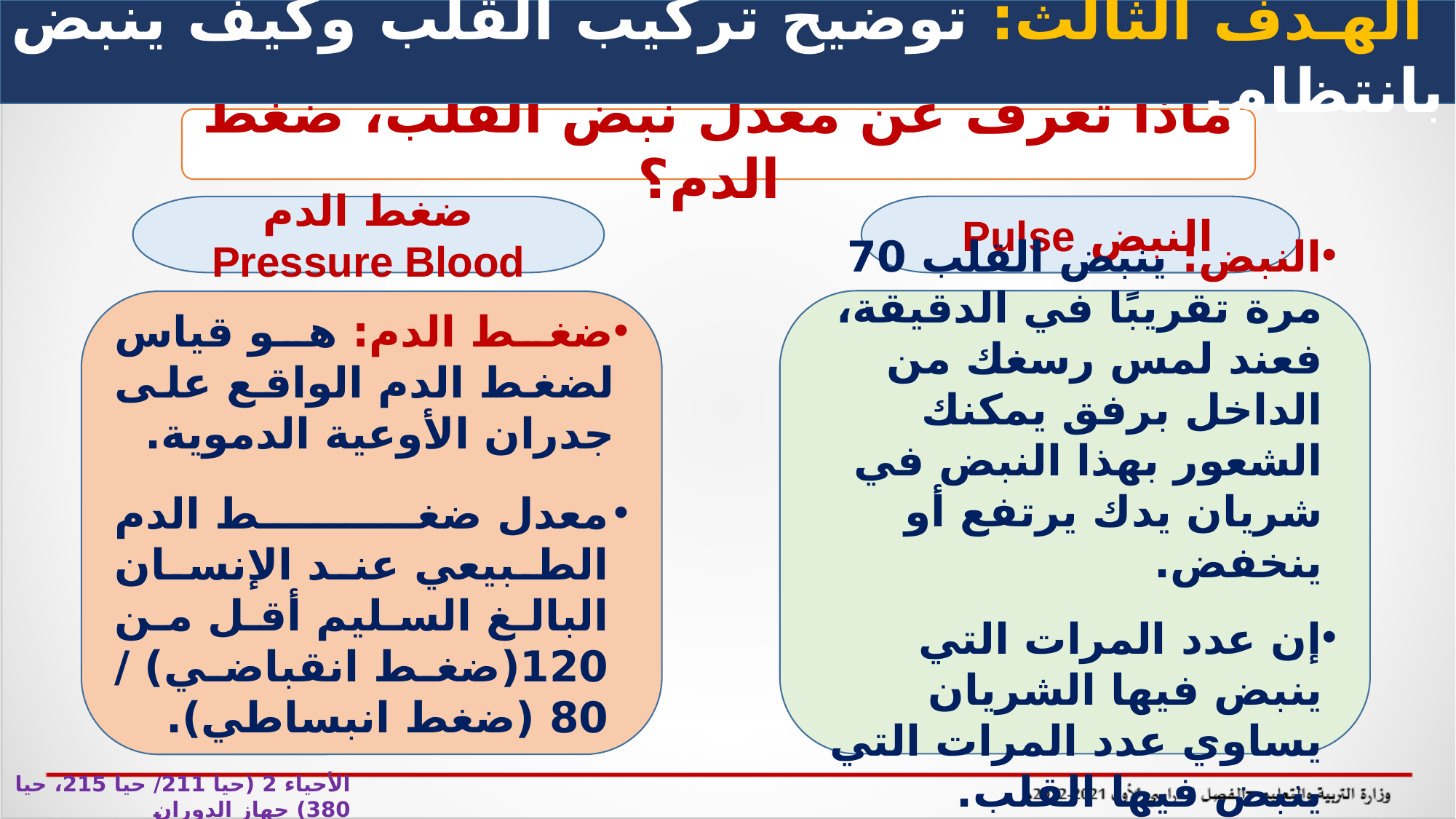

الهـدف الثالث: توضيح تركيب القلب وكيف ينبض بانتظام.
ماذا تعرف عن معدل نبض القلب، ضغط الدم؟
النبض Pulse
ضغط الدم Pressure Blood
النبض: ينبض القلب 70 مرة تقريبًا في الدقيقة، فعند لمس رسغك من الداخل برفق يمكنك الشعور بهذا النبض في شريان يدك يرتفع أو ينخفض.

إن عدد المرات التي ينبض فيها الشريان يساوي عدد المرات التي ينبض فيها القلب.
ضغط الدم: هو قياس لضغط الدم الواقع على جدران الأوعية الدموية.

معدل ضغط الدم الطبيعي عند الإنسان البالغ السليم أقل من 120(ضغط انقباضي) / 80 (ضغط انبساطي).
الأحياء 2 (حيا 211/ حيا 215، حيا 380) جهاز الدوران